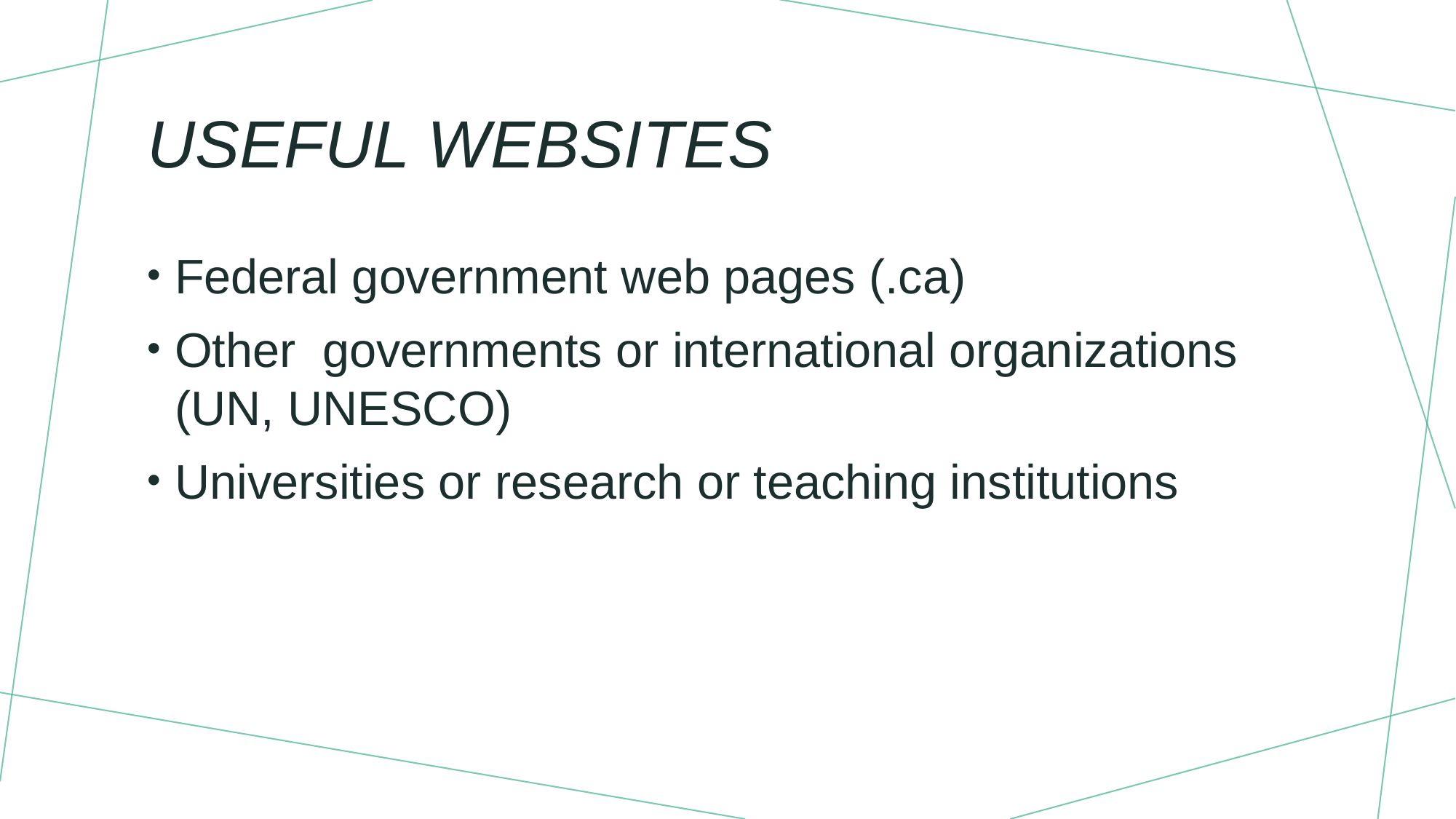

# Useful websites
Federal government web pages (.ca)
Other  governments or international organizations  (UN, UNESCO)
Universities or research or teaching institutions